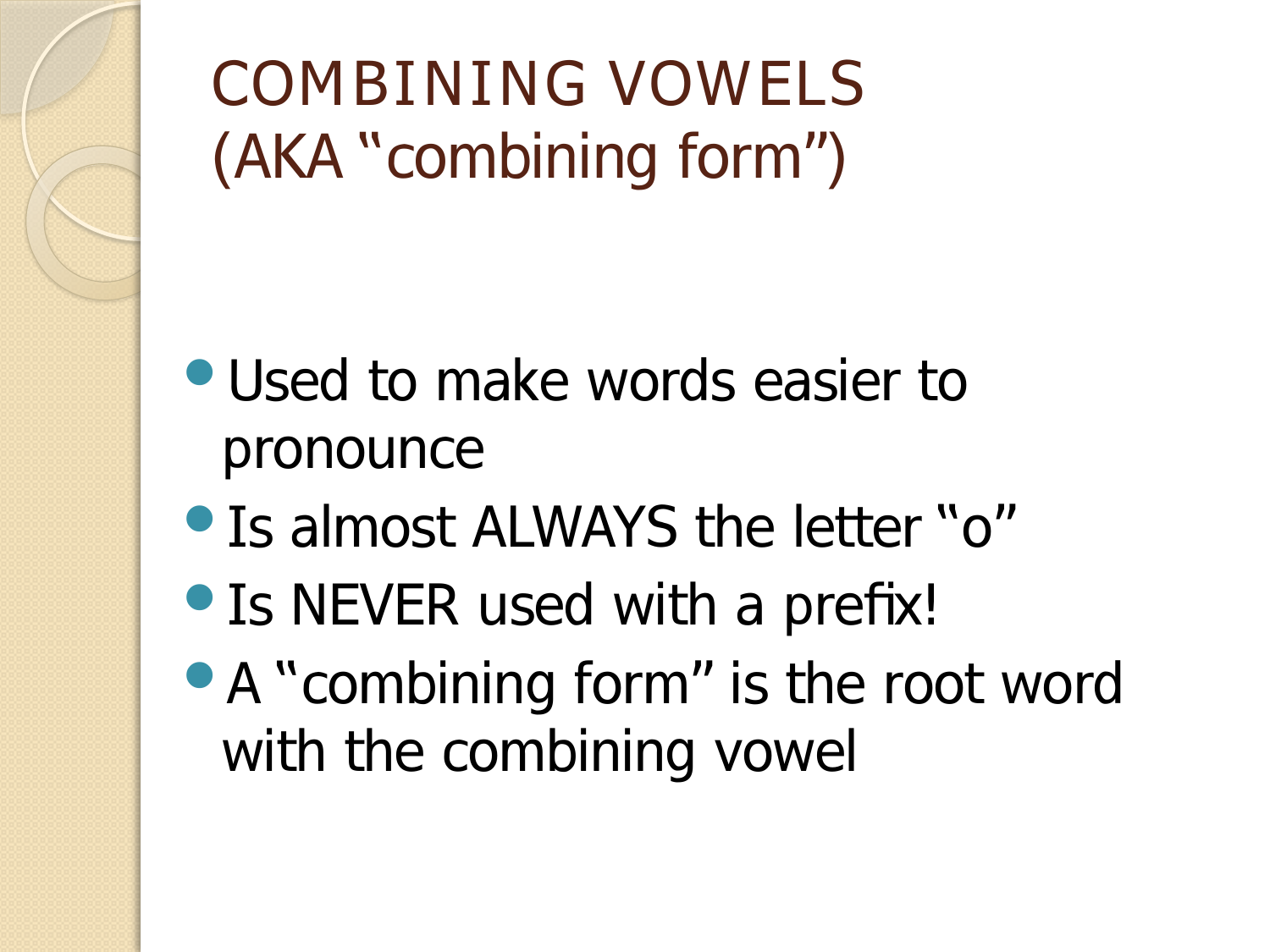

# COMBINING VOWELS (AKA “combining form”)
Used to make words easier to pronounce
Is almost ALWAYS the letter “o”
Is NEVER used with a prefix!
A “combining form” is the root word with the combining vowel